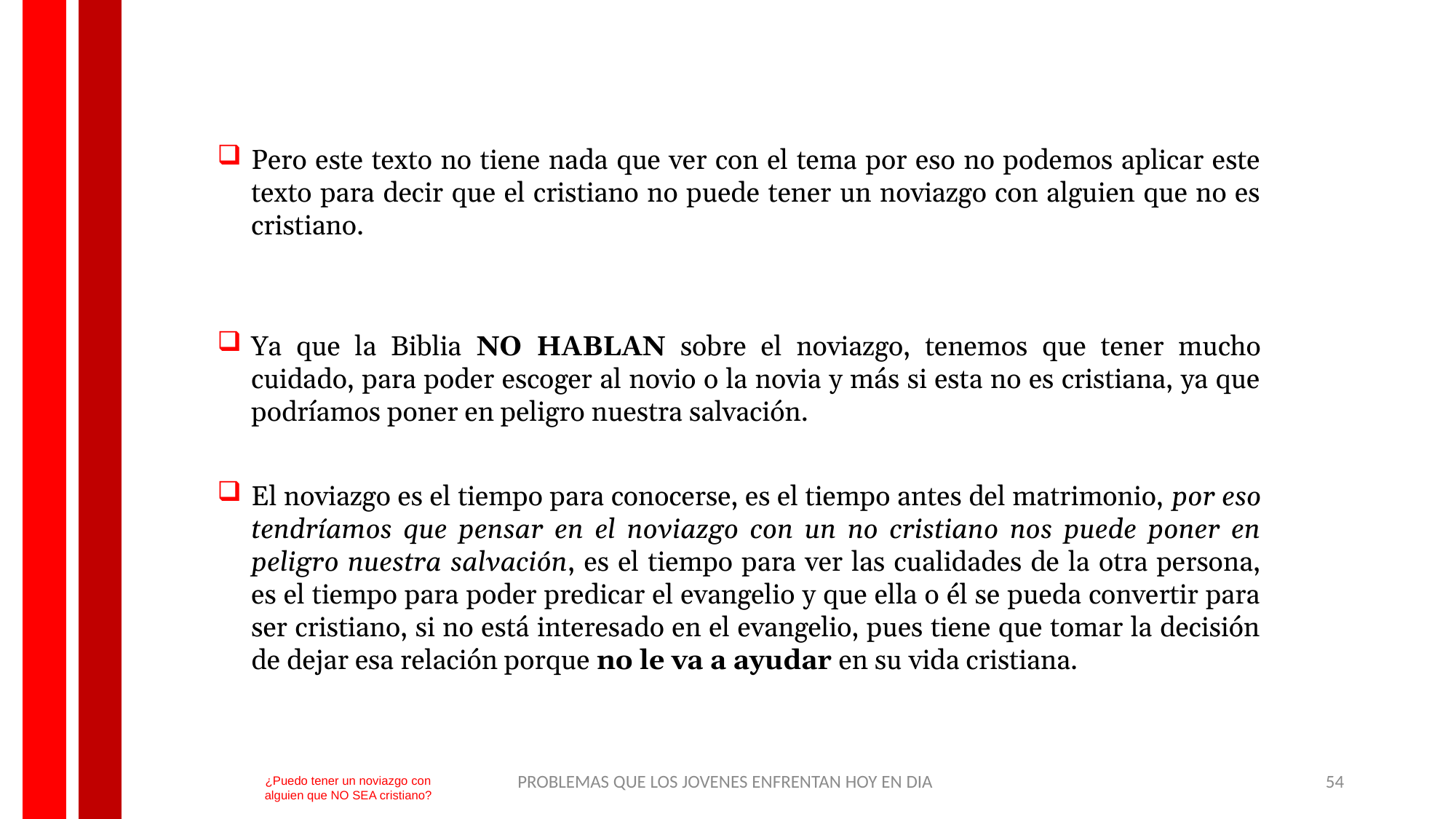

Pero este texto no tiene nada que ver con el tema por eso no podemos aplicar este texto para decir que el cristiano no puede tener un noviazgo con alguien que no es cristiano.
Ya que la Biblia NO HABLAN sobre el noviazgo, tenemos que tener mucho cuidado, para poder escoger al novio o la novia y más si esta no es cristiana, ya que podríamos poner en peligro nuestra salvación.

El noviazgo es el tiempo para conocerse, es el tiempo antes del matrimonio, por eso tendríamos que pensar en el noviazgo con un no cristiano nos puede poner en peligro nuestra salvación, es el tiempo para ver las cualidades de la otra persona, es el tiempo para poder predicar el evangelio y que ella o él se pueda convertir para ser cristiano, si no está interesado en el evangelio, pues tiene que tomar la decisión de dejar esa relación porque no le va a ayudar en su vida cristiana.
PROBLEMAS QUE LOS JOVENES ENFRENTAN HOY EN DIA
54
¿Puedo tener un noviazgo con alguien que NO SEA cristiano?